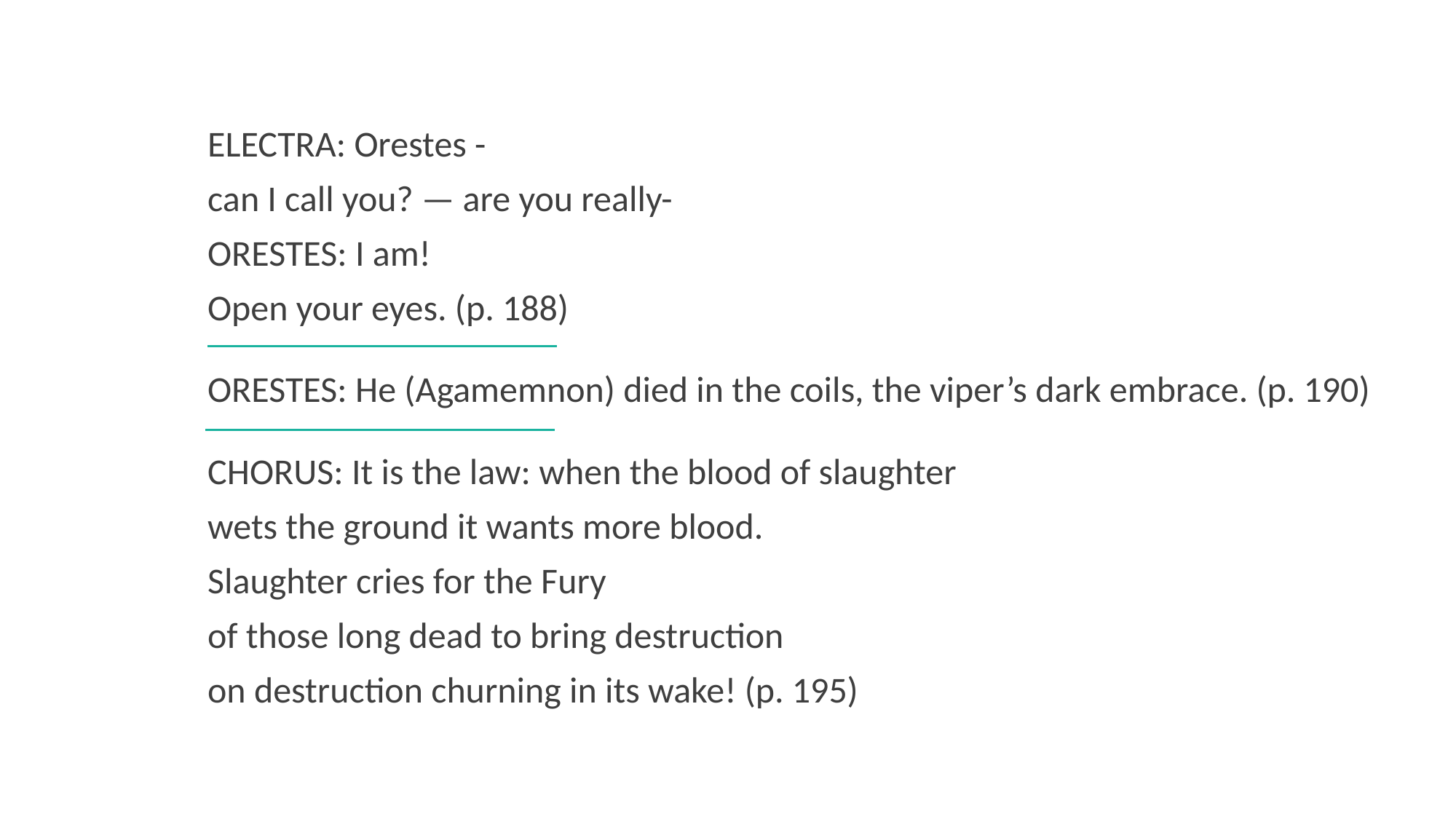

ELECTRA: Orestes -
can I call you? — are you really-
ORESTES: I am!
Open your eyes. (p. 188)
ORESTES: He (Agamemnon) died in the coils, the viper’s dark embrace. (p. 190)
CHORUS: It is the law: when the blood of slaughter
wets the ground it wants more blood.
Slaughter cries for the Fury
of those long dead to bring destruction
on destruction churning in its wake! (p. 195)